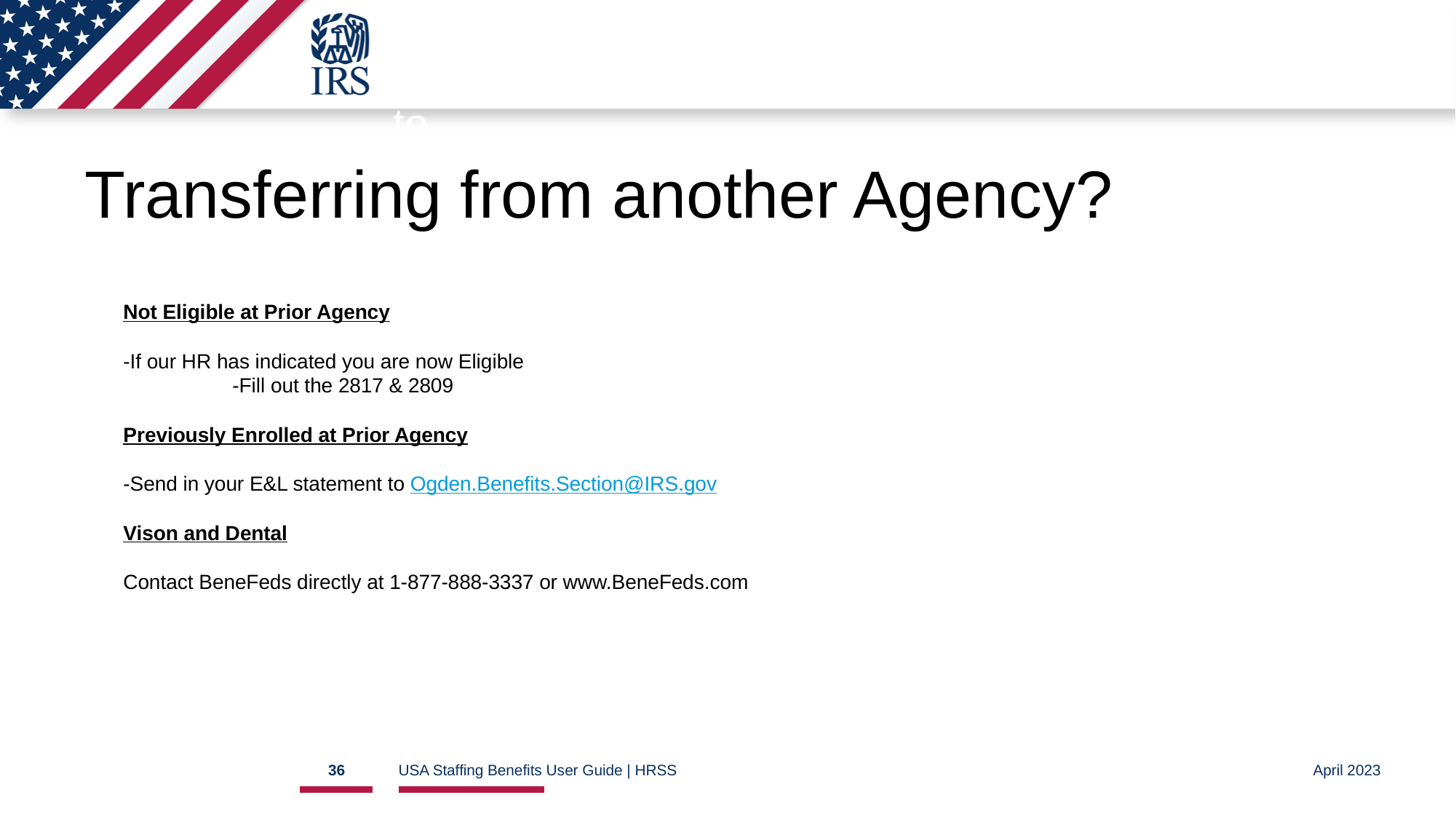

# -You DO NOT need to fill out the 2809 & 2817. -Send last E&L to Ogden.benefits.section@irs.gov
Transferring from another Agency?
Not Eligible at Prior Agency

-If our HR has indicated you are now Eligible
	-Fill out the 2817 & 2809

Previously Enrolled at Prior Agency

-Send in your E&L statement to Ogden.Benefits.Section@IRS.gov

Vison and Dental

Contact BeneFeds directly at 1-877-888-3337 or www.BeneFeds.com

36
USA Staffing Benefits User Guide | HRSS
April 2023